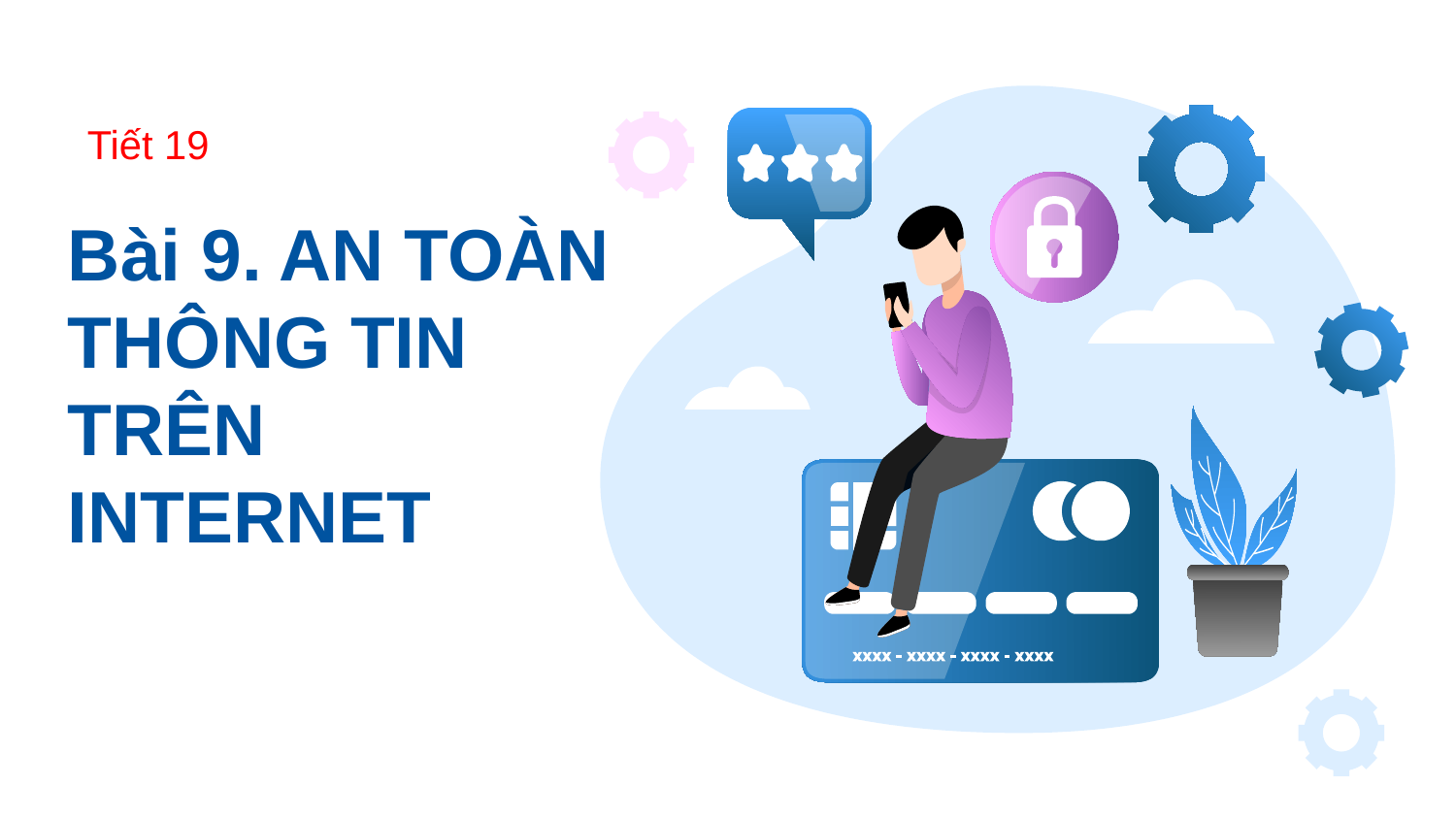

Tiết 19
# Bài 9. AN TOÀN THÔNG TIN TRÊN INTERNET